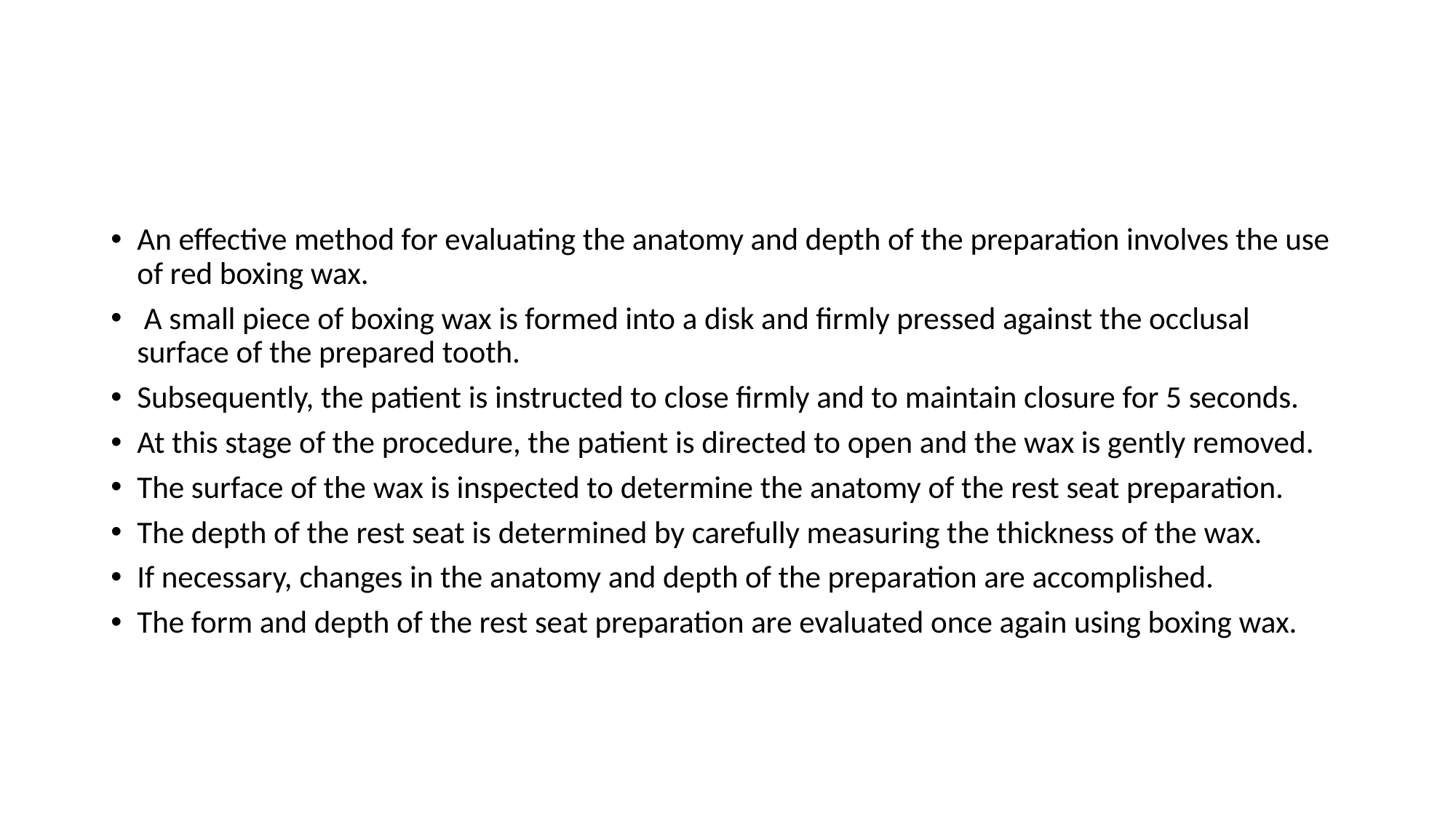

#
An effective method for evaluating the anatomy and depth of the preparation involves the use of red boxing wax.
 A small piece of boxing wax is formed into a disk and firmly pressed against the occlusal surface of the prepared tooth.
Subsequently, the patient is instructed to close firmly and to maintain closure for 5 seconds.
At this stage of the procedure, the patient is directed to open and the wax is gently removed.
The surface of the wax is inspected to determine the anatomy of the rest seat preparation.
The depth of the rest seat is determined by carefully measuring the thickness of the wax.
If necessary, changes in the anatomy and depth of the preparation are accomplished.
The form and depth of the rest seat preparation are evaluated once again using boxing wax.